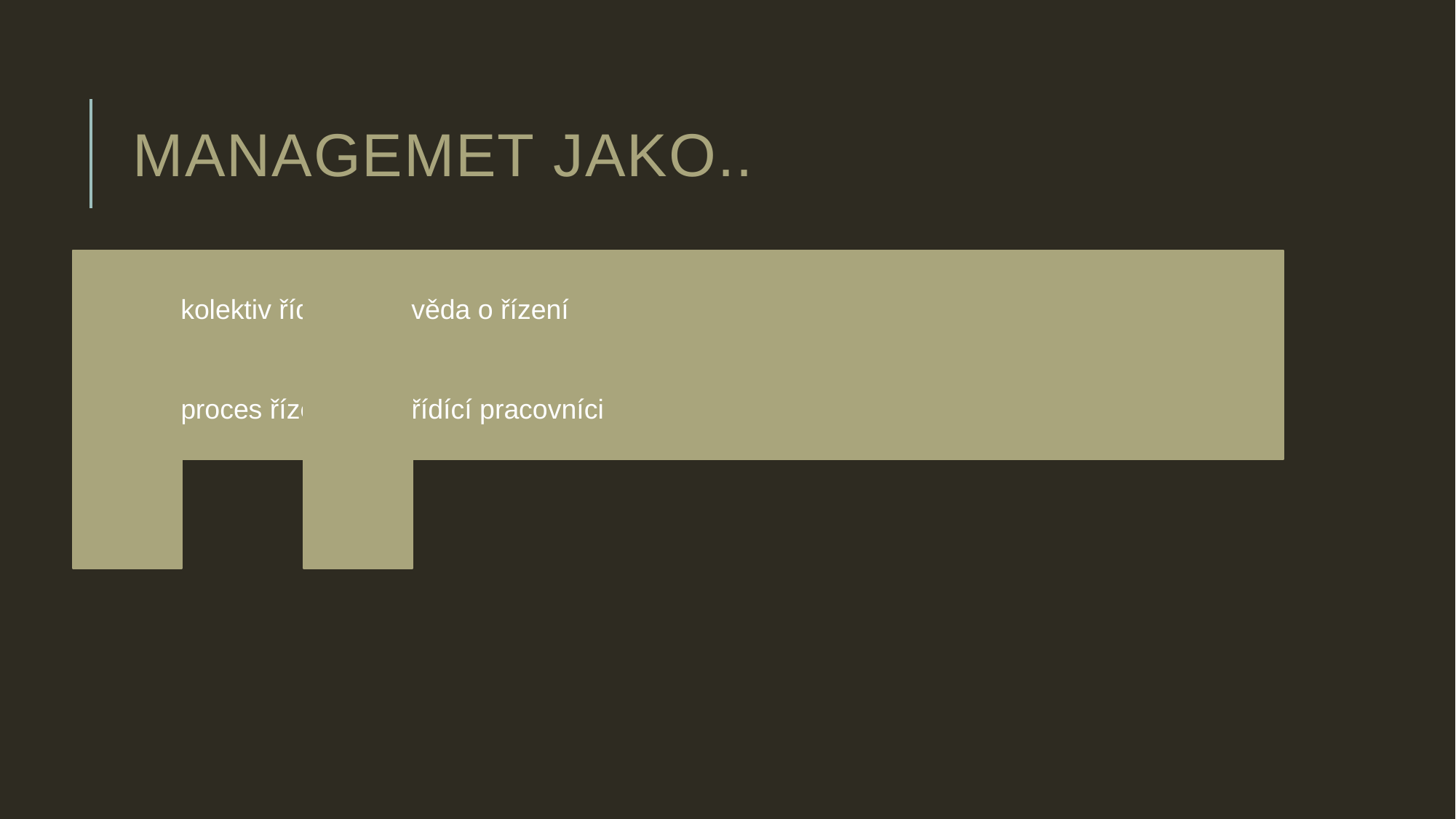

# Managemet jako..
proces řízení
řídící pracovníci
věda o řízení
kolektiv řídících pracovníků